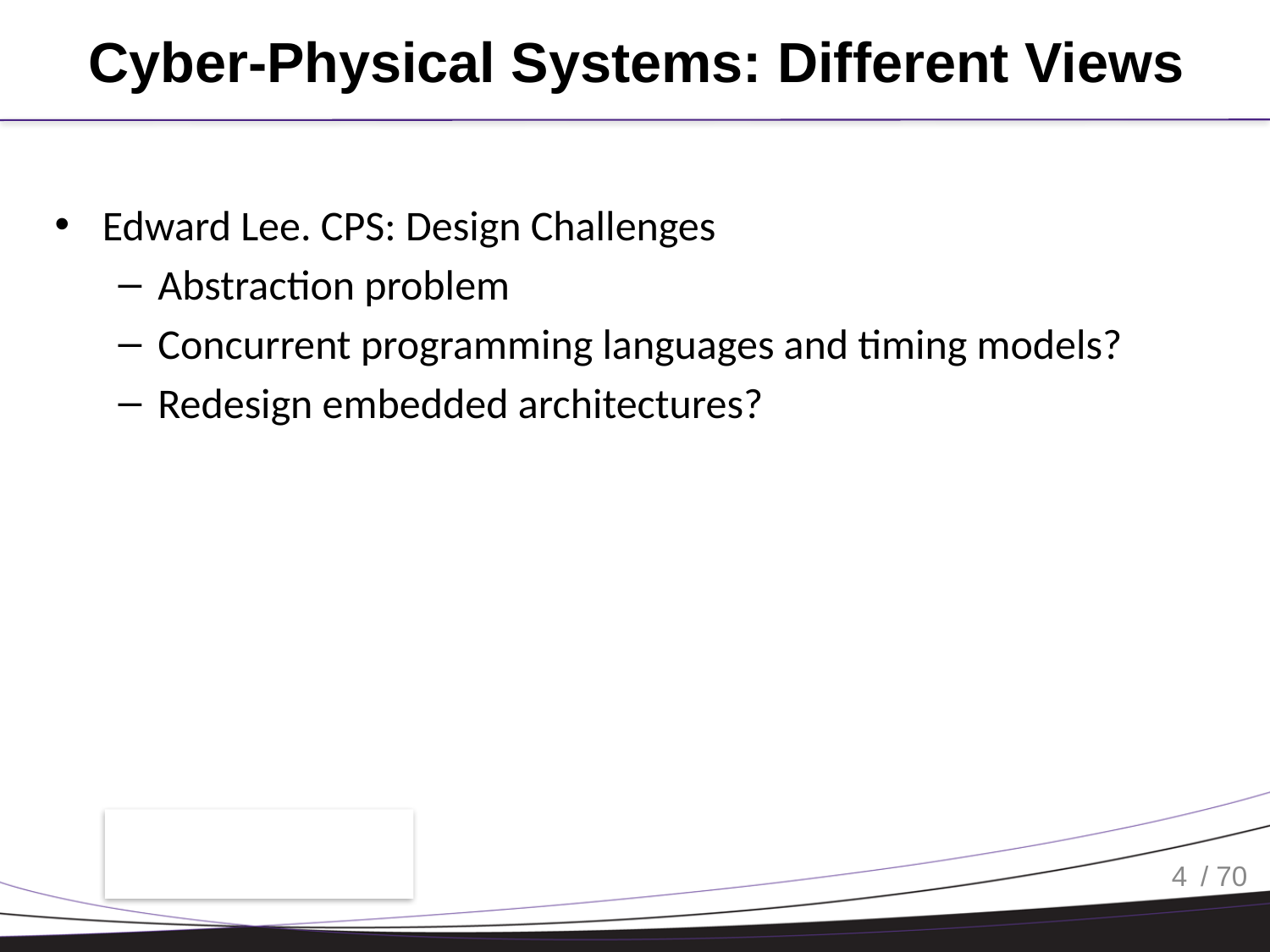

# Cyber-Physical Systems: Different Views

Edward Lee. CPS: Design Challenges
Abstraction problem
Concurrent programming languages and timing models?
Redesign embedded architectures?
4